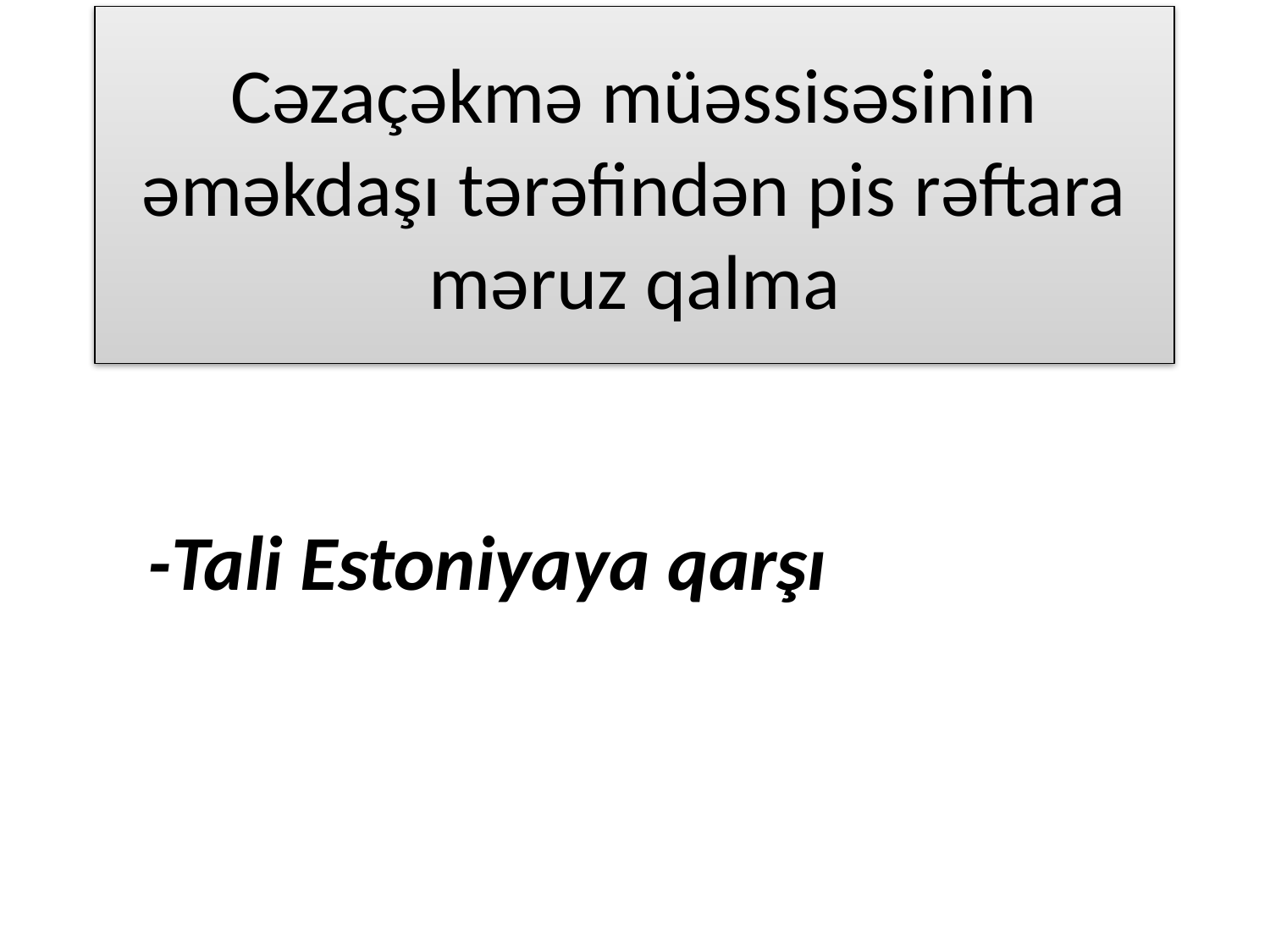

# Cəzaçəkmə müəssisəsinin əməkdaşı tərəfindən pis rəftara məruz qalma
-Tali Estoniyaya qarşı